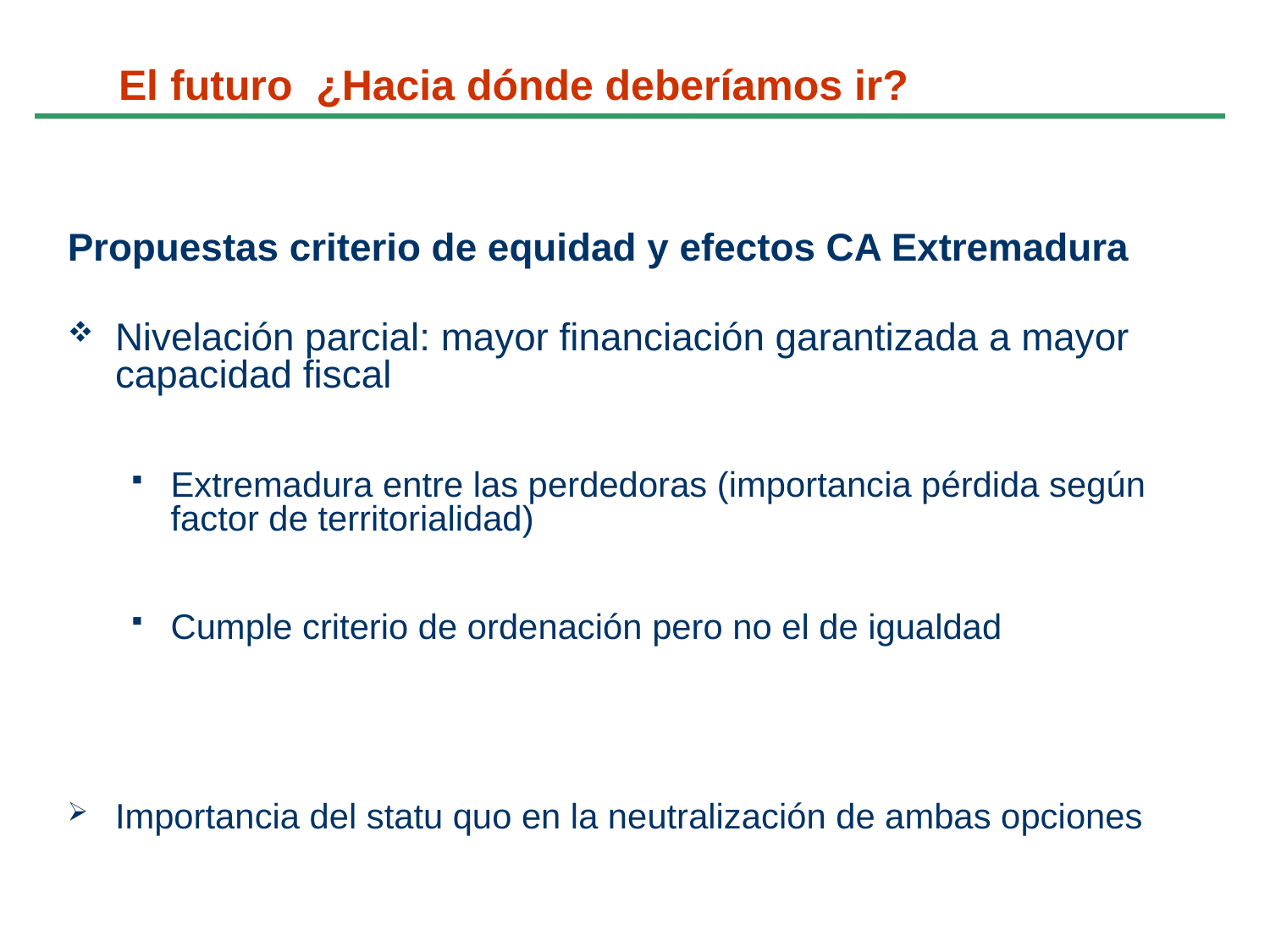

# El futuro  ¿Hacia dónde deberíamos ir?

Propuestas criterio de equidad y efectos CA Extremadura

Nivelación parcial: mayor financiación garantizada a mayor capacidad fiscal

Extremadura entre las perdedoras (importancia pérdida según factor de territorialidad)

Cumple criterio de ordenación pero no el de igualdad

Importancia del statu quo en la neutralización de ambas opciones